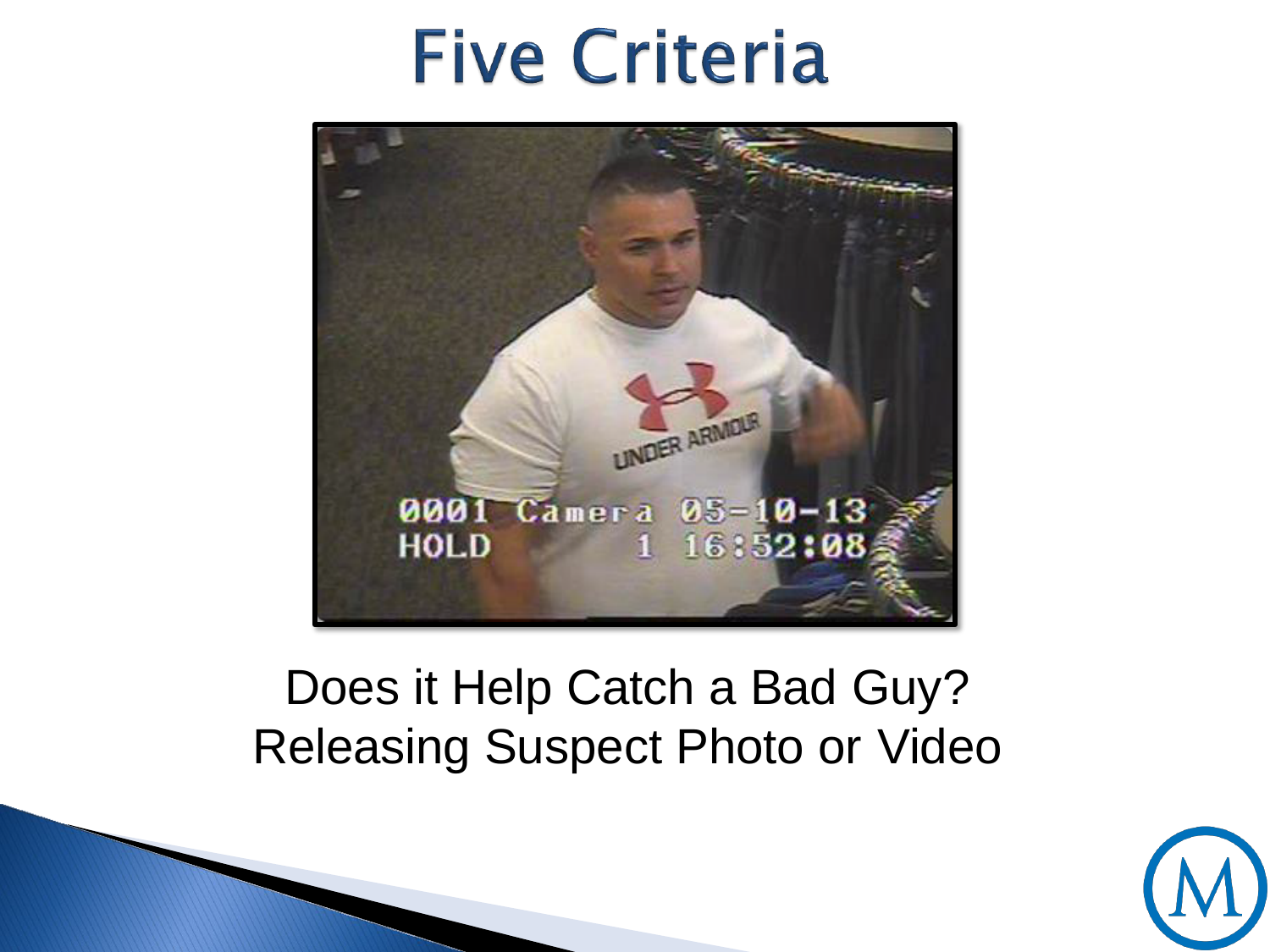

Does it Help Catch a Bad Guy?
Releasing Suspect Photo or Video